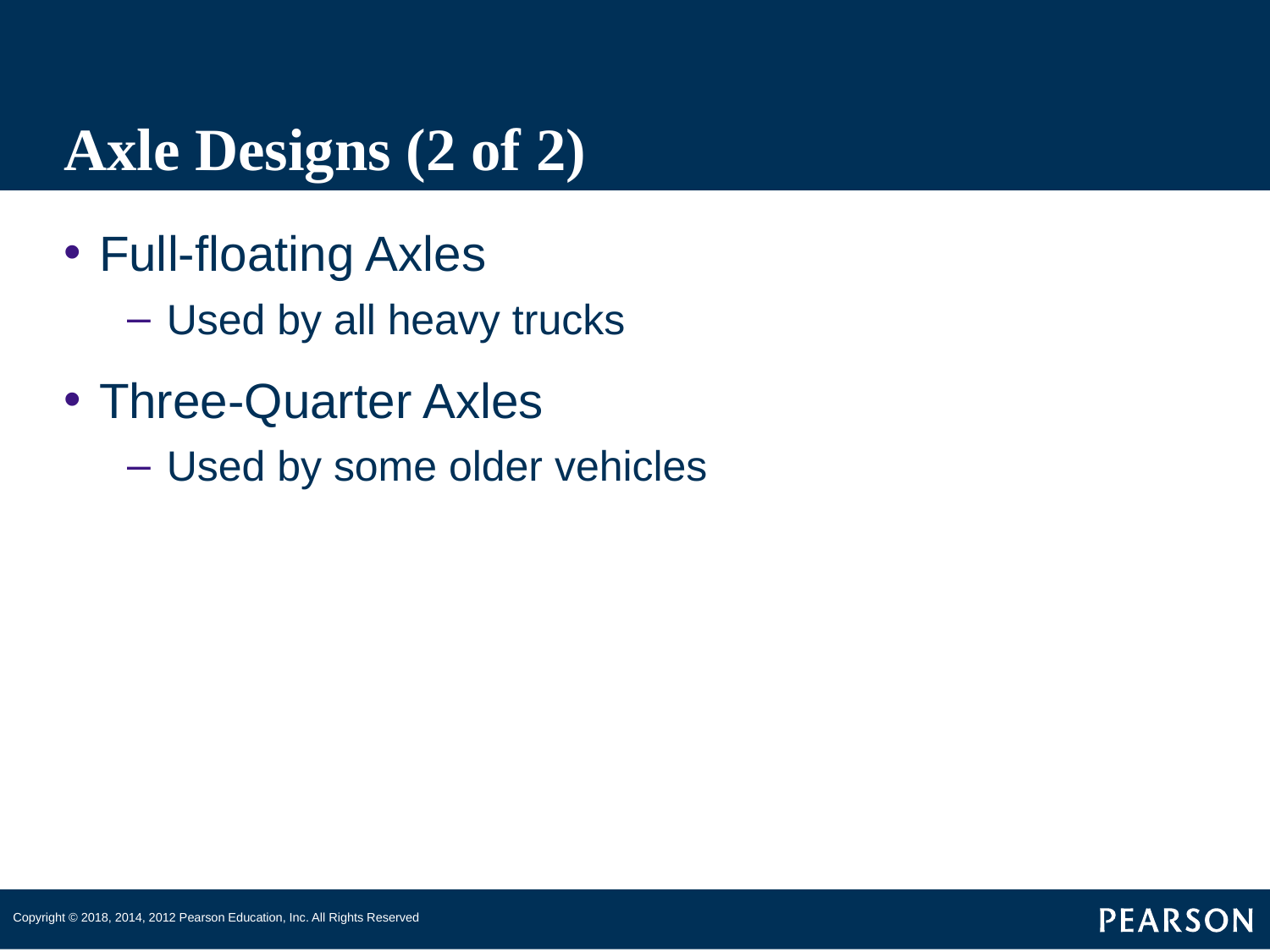

# Axle Designs (2 of 2)
Full-floating Axles
Used by all heavy trucks
Three-Quarter Axles
Used by some older vehicles